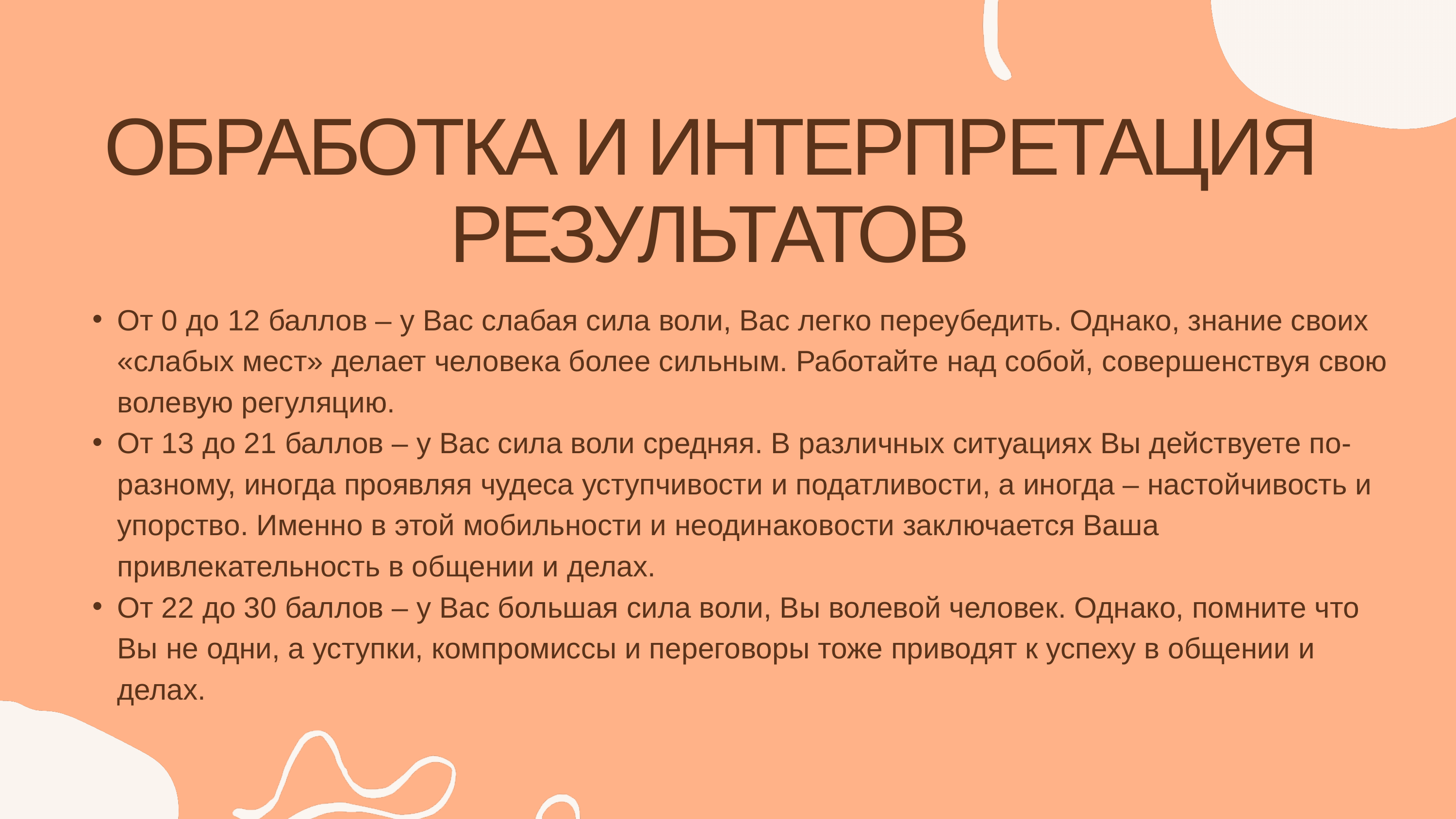

ОБРАБОТКА И ИНТЕРПРЕТАЦИЯ РЕЗУЛЬТАТОВ
От 0 до 12 баллов – у Вас слабая сила воли, Вас легко переубедить. Однако, знание своих «слабых мест» делает человека более сильным. Работайте над собой, совершенствуя свою волевую регуляцию.
От 13 до 21 баллов – у Вас сила воли средняя. В различных ситуациях Вы действуете по-разному, иногда проявляя чудеса уступчивости и податливости, а иногда – настойчивость и упорство. Именно в этой мобильности и неодинаковости заключается Ваша привлекательность в общении и делах.
От 22 до 30 баллов – у Вас большая сила воли, Вы волевой человек. Однако, помните что Вы не одни, а уступки, компромиссы и переговоры тоже приводят к успеху в общении и делах.